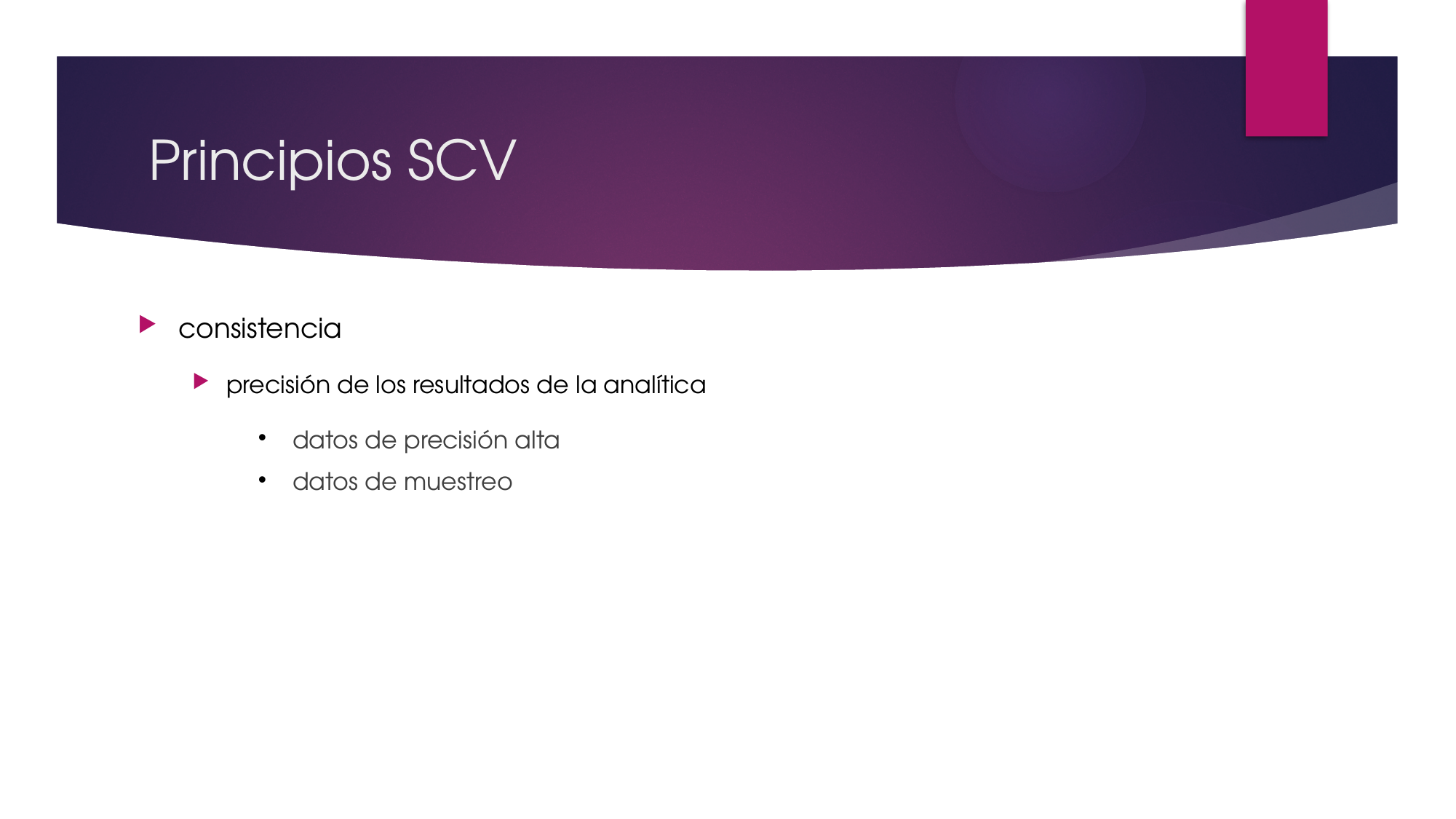

# Principios SCV
consistencia
precisión de los resultados de la analítica
datos de precisión alta
datos de muestreo